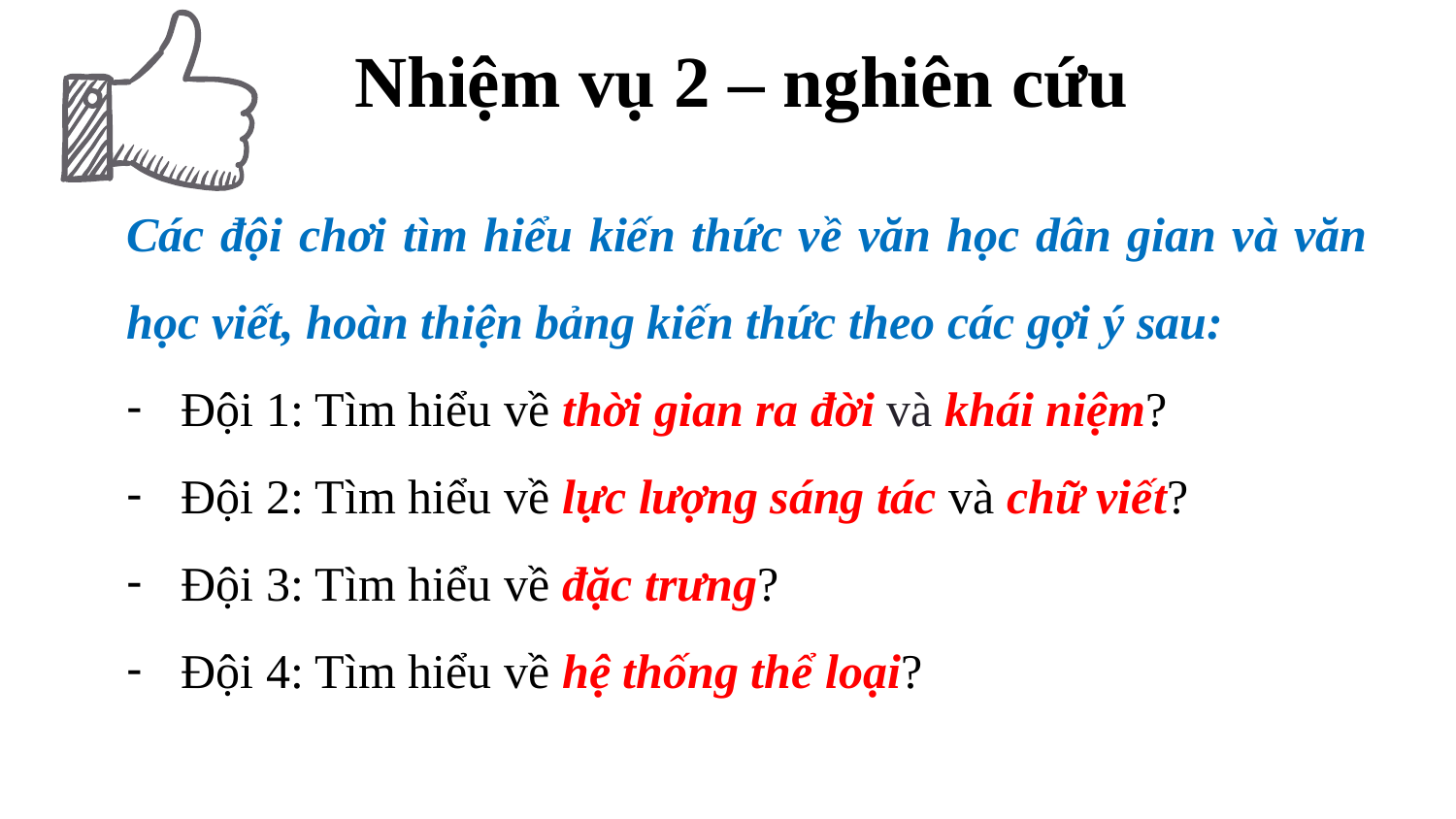

Nhiệm vụ 2 – nghiên cứu
Các đội chơi tìm hiểu kiến thức về văn học dân gian và văn học viết, hoàn thiện bảng kiến thức theo các gợi ý sau:
Đội 1: Tìm hiểu về thời gian ra đời và khái niệm?
Đội 2: Tìm hiểu về lực lượng sáng tác và chữ viết?
Đội 3: Tìm hiểu về đặc trưng?
Đội 4: Tìm hiểu về hệ thống thể loại?
11